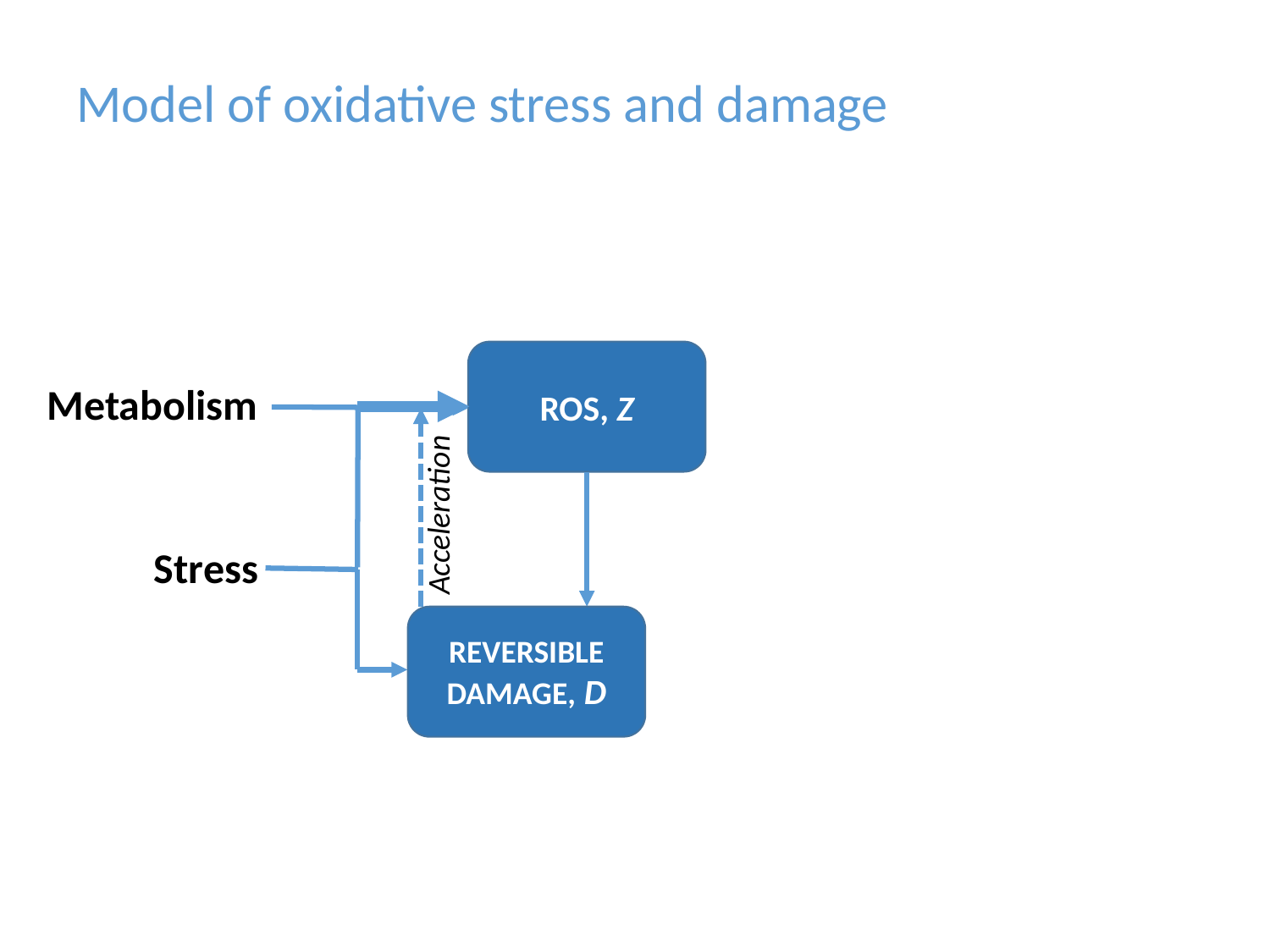

# Model of oxidative stress and damage
ROS, Z
Metabolism
Acceleration
Stress
REVERSIBLE DAMAGE, D